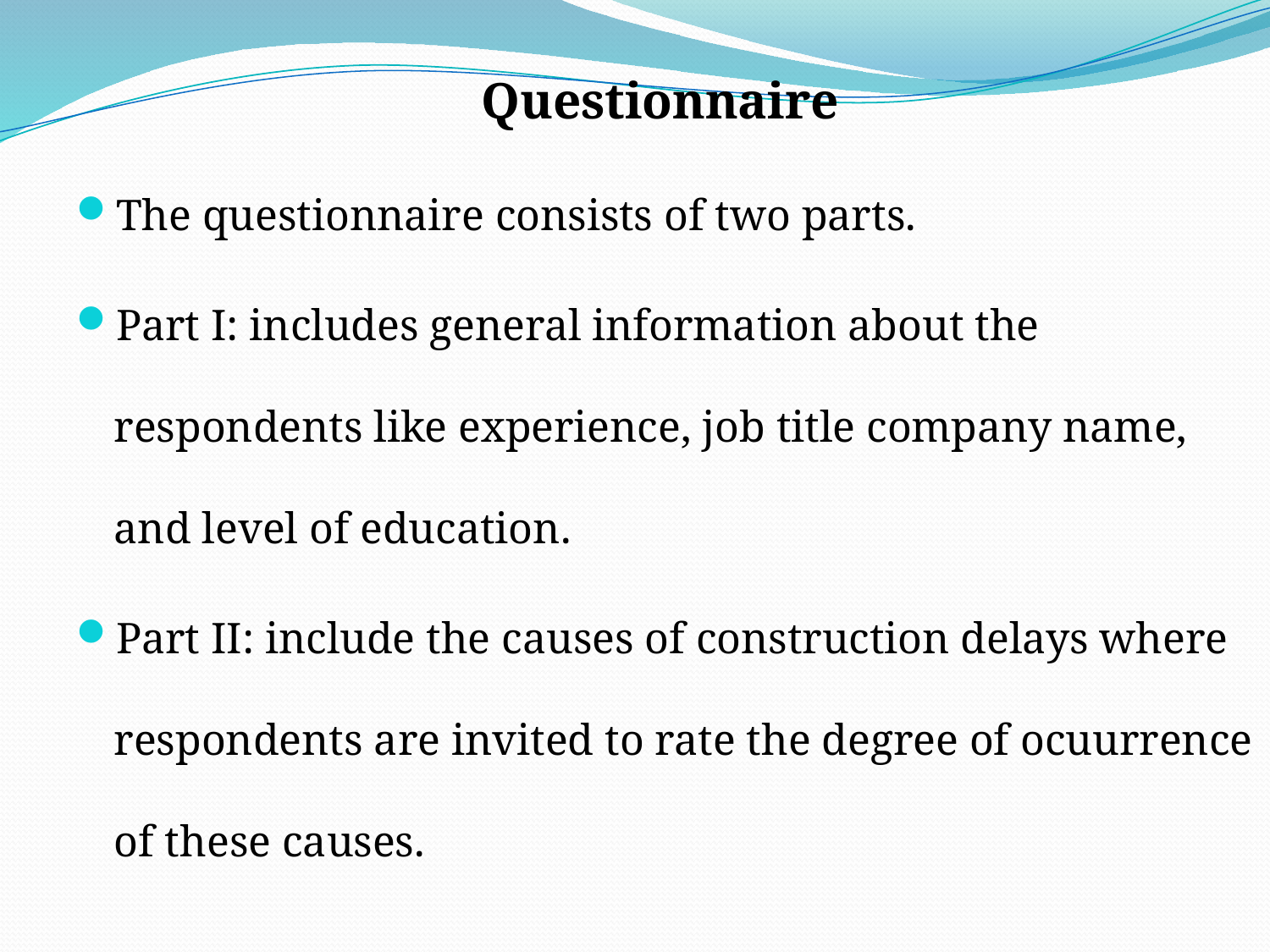

Questionnaire
The questionnaire consists of two parts.
Part I: includes general information about the respondents like experience, job title company name, and level of education.
Part II: include the causes of construction delays where respondents are invited to rate the degree of ocuurrence of these causes.